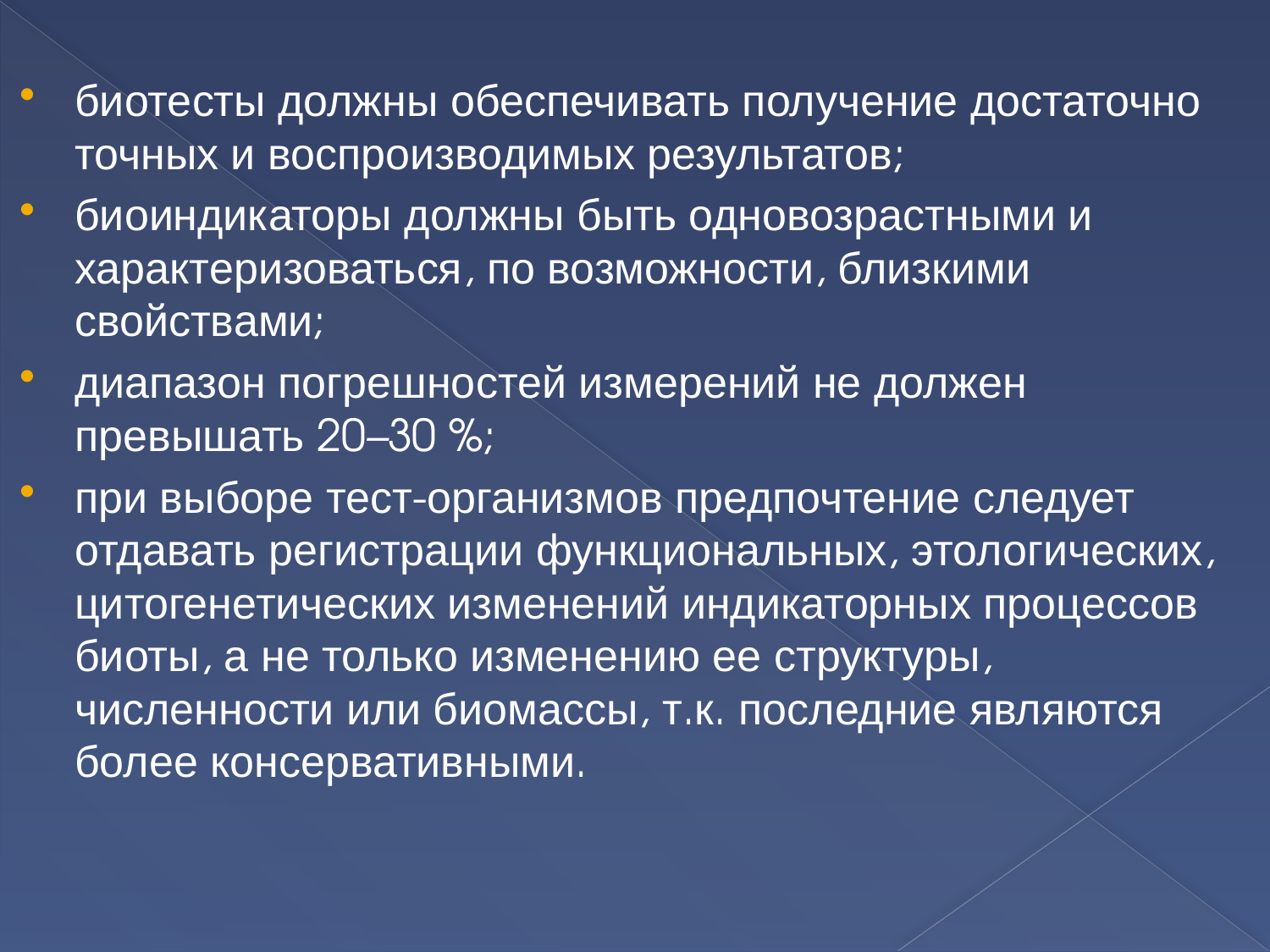

биотесты должны обеспечивать получение достаточно точных и воспроизводимых результатов;
биоиндикаторы должны быть одновозрастными и характеризоваться, по возможности, близкими свойствами;
диапазон погрешностей измерений не должен превышать 20–30 %;
при выборе тест-организмов предпочтение следует отдавать регистрации функциональных, этологических, цитогенетических изменений индикаторных процессов биоты, а не только изменению ее структуры, численности или биомассы, т.к. последние являются более консервативными.